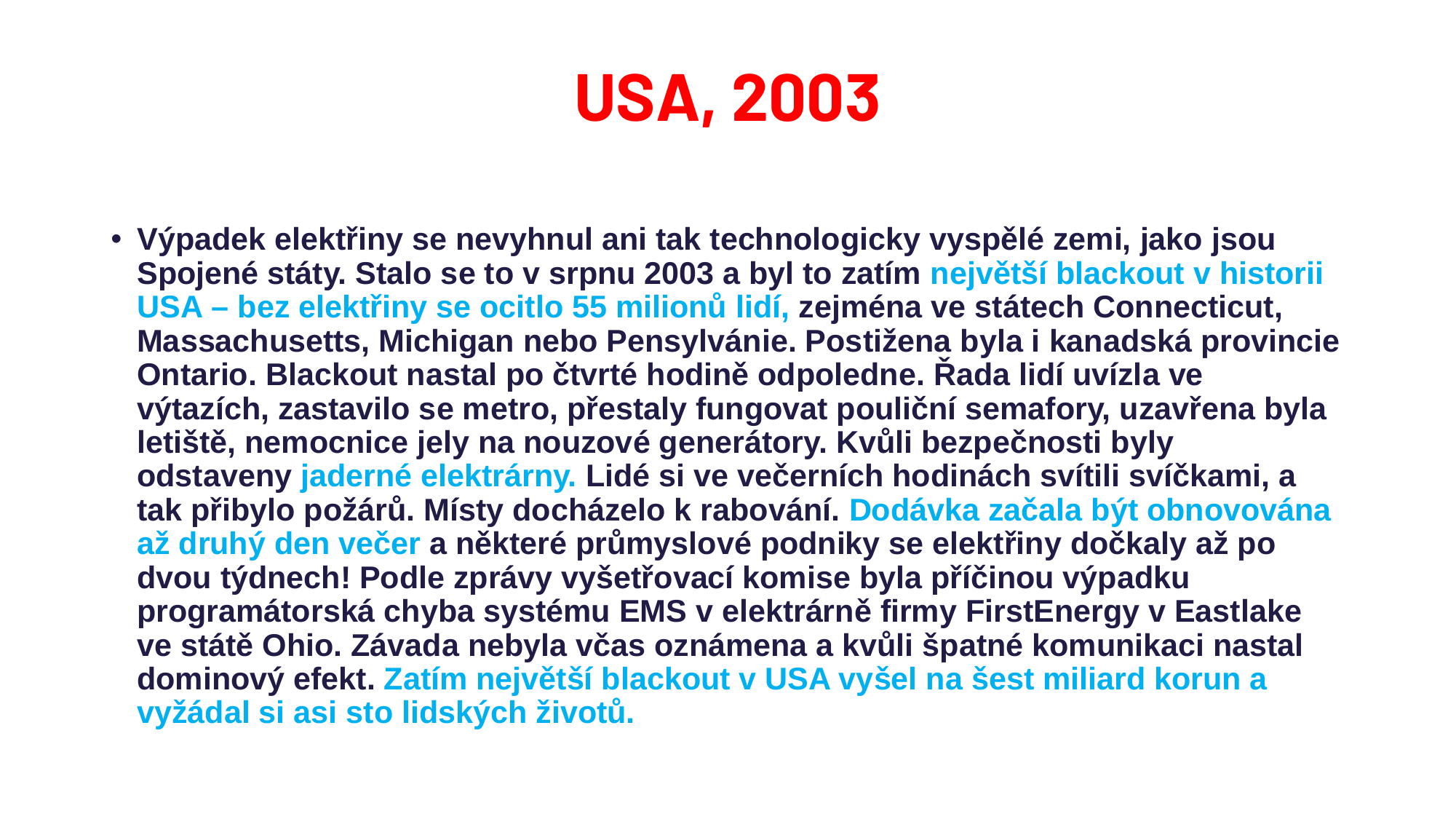

# USA, 2003
Výpadek elektřiny se nevyhnul ani tak technologicky vyspělé zemi, jako jsou Spojené státy. Stalo se to v srpnu 2003 a byl to zatím největší blackout v historii USA – bez elektřiny se ocitlo 55 milionů lidí, zejména ve státech Connecticut, Massachusetts, Michigan nebo Pensylvánie. Postižena byla i kanadská provincie Ontario. Blackout nastal po čtvrté hodině odpoledne. Řada lidí uvízla ve výtazích, zastavilo se metro, přestaly fungovat pouliční semafory, uzavřena byla letiště, nemocnice jely na nouzové generátory. Kvůli bezpečnosti byly odstaveny jaderné elektrárny. Lidé si ve večerních hodinách svítili svíčkami, a tak přibylo požárů. Místy docházelo k rabování. Dodávka začala být obnovována až druhý den večer a některé průmyslové podniky se elektřiny dočkaly až po dvou týdnech! Podle zprávy vyšetřovací komise byla příčinou výpadku programátorská chyba systému EMS v elektrárně firmy FirstEnergy v Eastlake ve státě Ohio. Závada nebyla včas oznámena a kvůli špatné komunikaci nastal dominový efekt. Zatím největší blackout v USA vyšel na šest miliard korun a vyžádal si asi sto lidských životů.